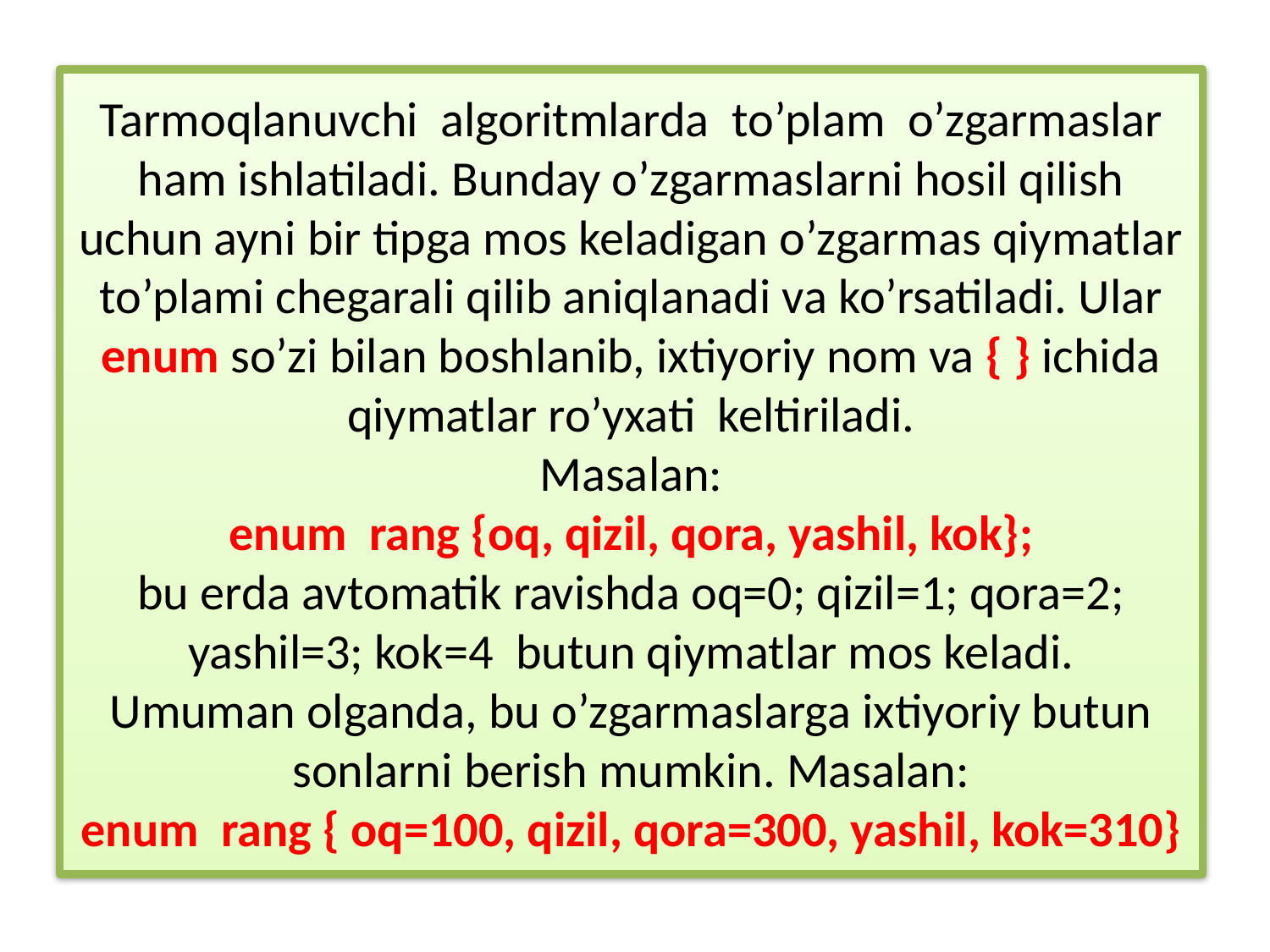

# Tarmoqlanuvchi  algoritmlarda  to’plam  o’zgarmaslar ham ishlatiladi. Bunday o’zgarmaslarni hosil qilish uchun ayni bir tipga mos keladigan o’zgarmas qiymatlar to’plami chegarali qilib aniqlanadi va ko’rsatiladi. Ular enum so’zi bilan boshlanib, ixtiyoriy nom va { } ichida qiymatlar ro’yxati  keltiriladi. Masalan: enum  rang {oq, qizil, qora, yashil, kok}; bu erda avtomatik ravishda oq=0; qizil=1; qora=2; yashil=3; kok=4  butun qiymatlar mos keladi. Umuman olganda, bu o’zgarmaslarga ixtiyoriy butun sonlarni berish mumkin. Masalan: enum  rang { oq=100, qizil, qora=300, yashil, kok=310}